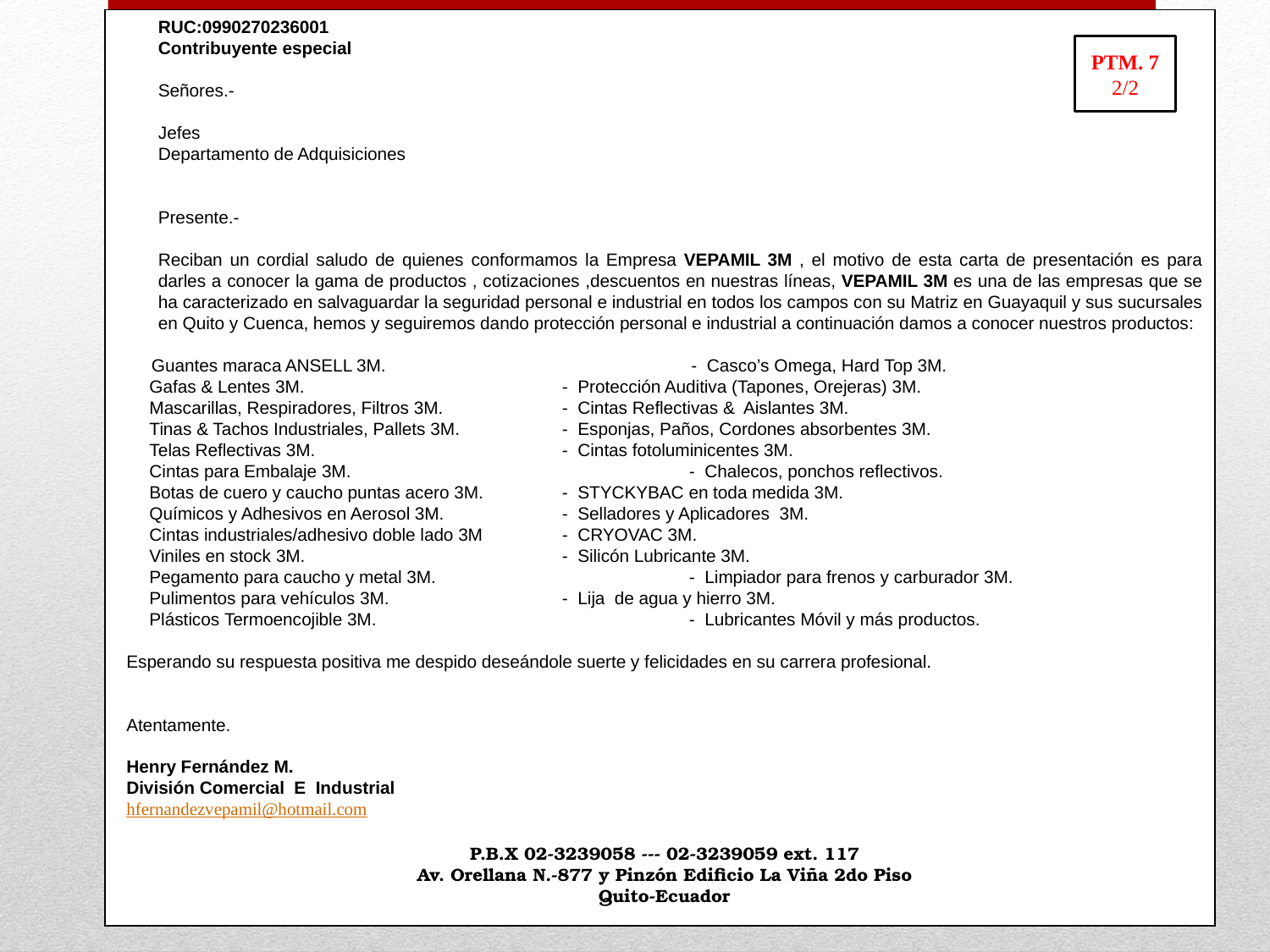

RUC:0990270236001
Contribuyente especial

Señores.-

Jefes
Departamento de Adquisiciones

Presente.-

Reciban un cordial saludo de quienes conformamos la Empresa VEPAMIL 3M , el motivo de esta carta de presentación es para darles a conocer la gama de productos , cotizaciones ,descuentos en nuestras líneas, VEPAMIL 3M es una de las empresas que se ha caracterizado en salvaguardar la seguridad personal e industrial en todos los campos con su Matriz en Guayaquil y sus sucursales en Quito y Cuenca, hemos y seguiremos dando protección personal e industrial a continuación damos a conocer nuestros productos:

Guantes maraca ANSELL 3M.			-  Casco’s Omega, Hard Top 3M.
Gafas & Lentes 3M.                                      	-  Protección Auditiva (Tapones, Orejeras) 3M.
Mascarillas, Respiradores, Filtros 3M.             	-  Cintas Reflectivas &  Aislantes 3M.
Tinas & Tachos Industriales, Pallets 3M.         	-  Esponjas, Paños, Cordones absorbentes 3M.
Telas Reflectivas 3M.                                	-  Cintas fotoluminicentes 3M.
Cintas para Embalaje 3M.			-  Chalecos, ponchos reflectivos.
Botas de cuero y caucho puntas acero 3M.	-  STYCKYBAC en toda medida 3M.
Químicos y Adhesivos en Aerosol 3M.     	-  Selladores y Aplicadores  3M.
Cintas industriales/adhesivo doble lado 3M  	-  CRYOVAC 3M.
Viniles en stock 3M.                    		-  Silicón Lubricante 3M.
Pegamento para caucho y metal 3M.  		-  Limpiador para frenos y carburador 3M.
Pulimentos para vehículos 3M.  		-  Lija  de agua y hierro 3M.
Plásticos Termoencojible 3M.			-  Lubricantes Móvil y más productos.

Esperando su respuesta positiva me despido deseándole suerte y felicidades en su carrera profesional.

Atentamente.

Henry Fernández M.
División Comercial  E  Industrial
hfernandezvepamil@hotmail.com

P.B.X 02-3239058 --- 02-3239059 ext. 117
Av. Orellana N.-877 y Pinzón Edificio La Viña 2do Piso
Quito-Ecuador
PTM. 7
2/2